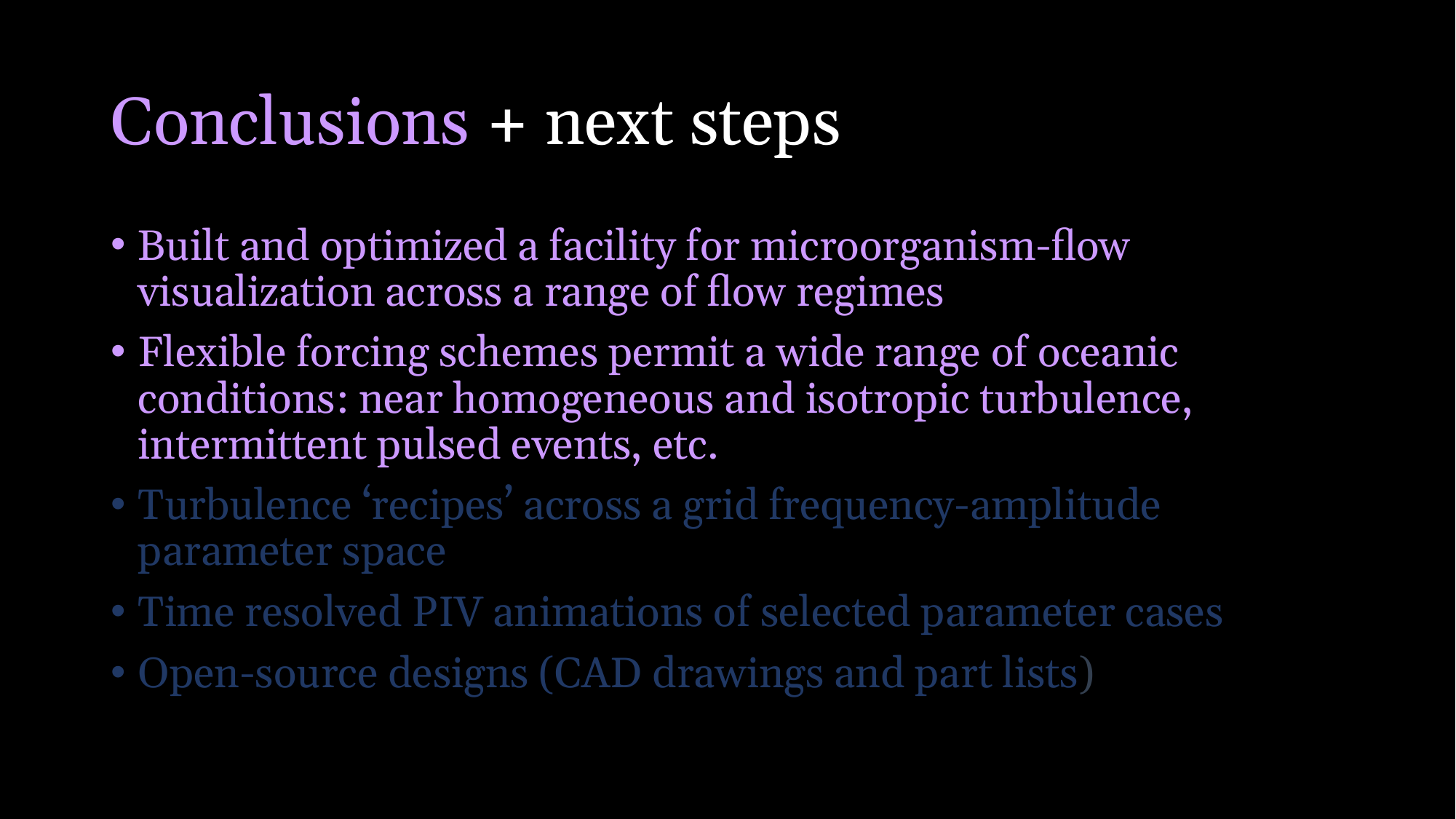

# Conclusions + next steps
Built and optimized a facility for microorganism-flow visualization across a range of flow regimes
Flexible forcing schemes permit a wide range of oceanic conditions: near homogeneous and isotropic turbulence, intermittent pulsed events, etc.
Turbulence ‘recipes’ across a grid frequency-amplitude parameter space
Time resolved PIV animations of selected parameter cases
Open-source designs (CAD drawings and part lists)